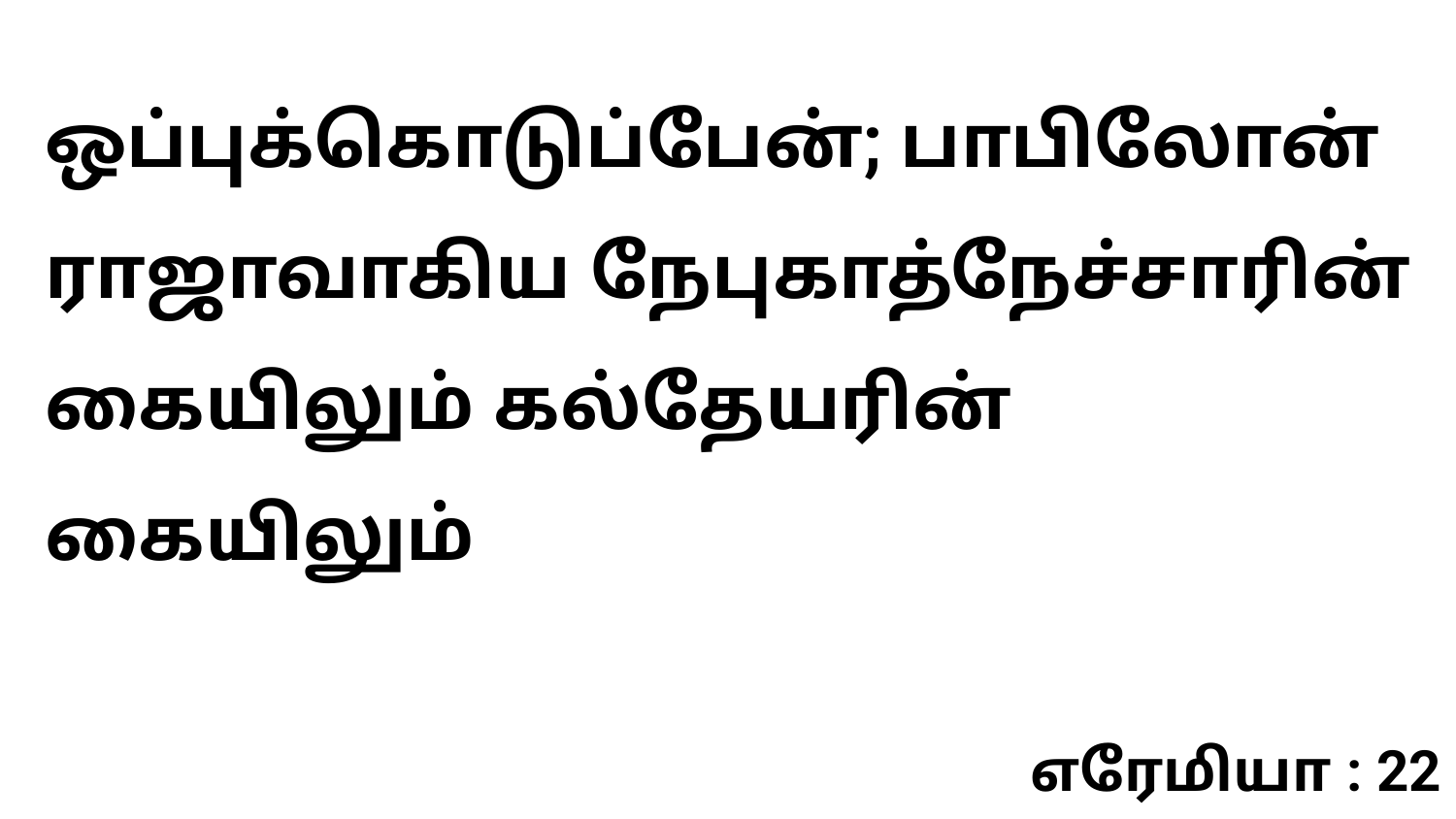

ஒப்புக்கொடுப்பேன்; பாபிலோன் ராஜாவாகிய நேபுகாத்நேச்சாரின் கையிலும் கல்தேயரின் கையிலும்
எரேமியா : 22